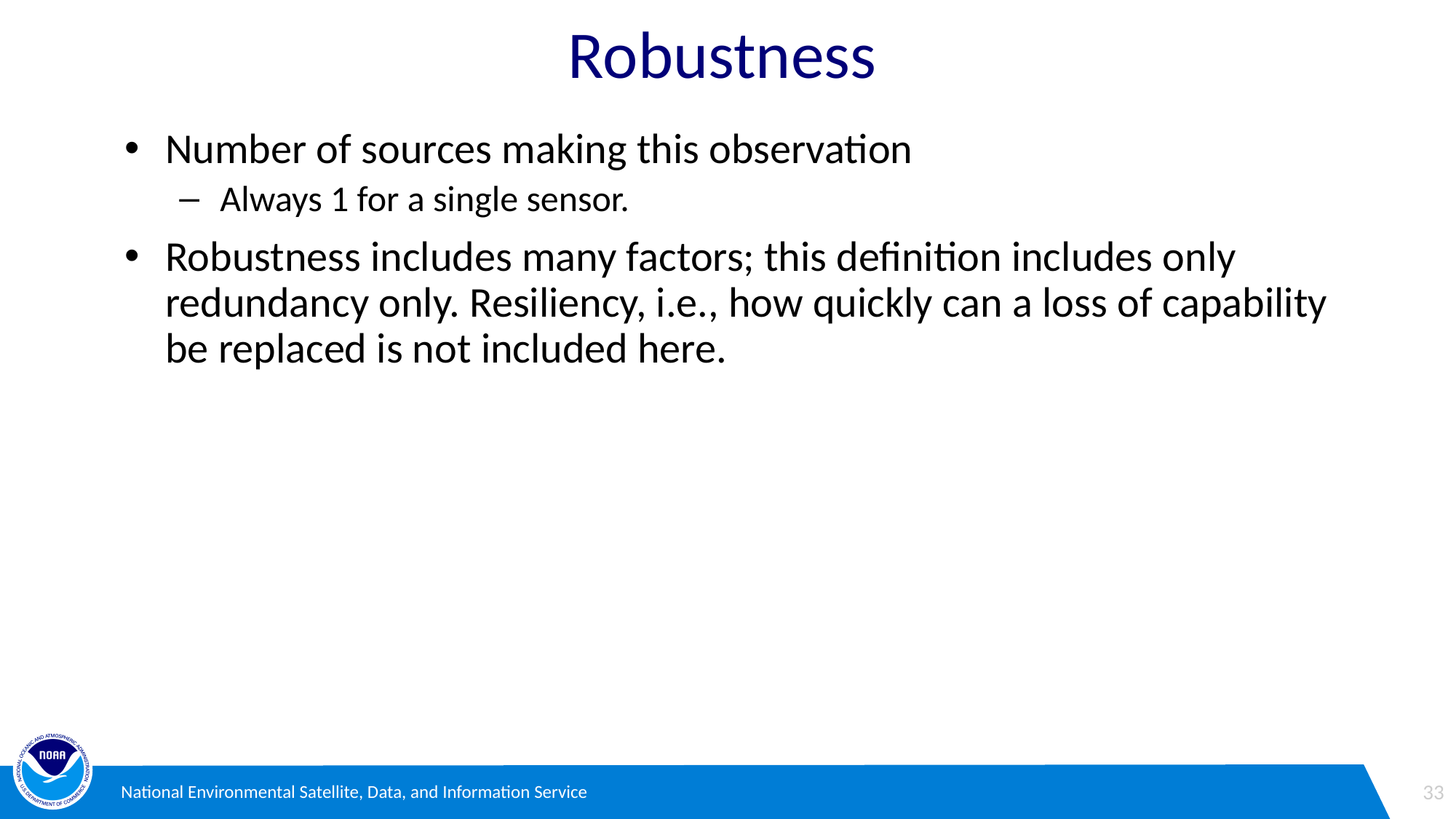

# Robustness
Number of sources making this observation
Always 1 for a single sensor.
Robustness includes many factors; this definition includes only redundancy only. Resiliency, i.e., how quickly can a loss of capability be replaced is not included here.